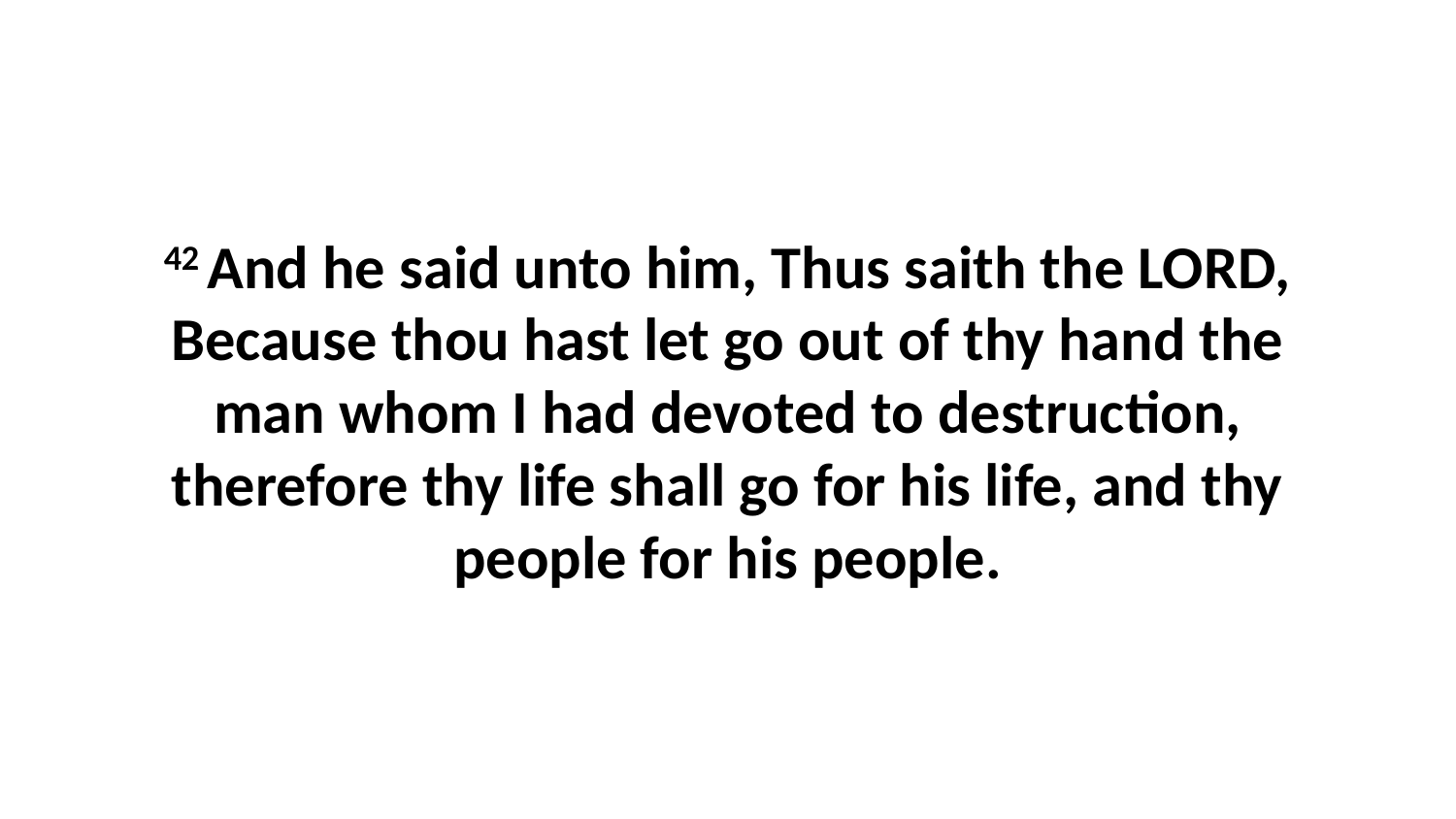

42 And he said unto him, Thus saith the LORD, Because thou hast let go out of thy hand the man whom I had devoted to destruction, therefore thy life shall go for his life, and thy people for his people.